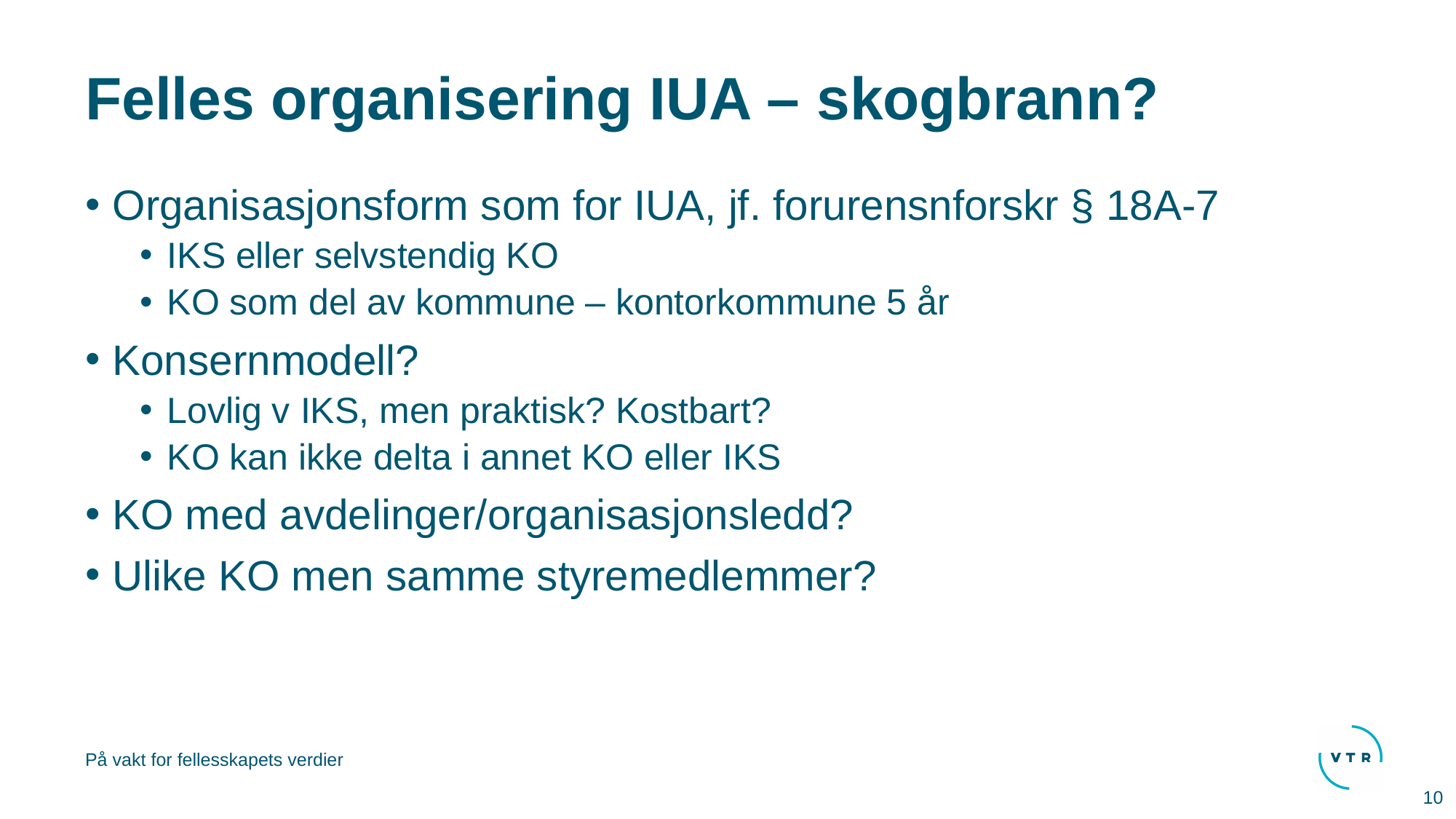

# Felles organisering IUA – skogbrann?
Organisasjonsform som for IUA, jf. forurensnforskr § 18A-7
IKS eller selvstendig KO
KO som del av kommune – kontorkommune 5 år
Konsernmodell?
Lovlig v IKS, men praktisk? Kostbart?
KO kan ikke delta i annet KO eller IKS
KO med avdelinger/organisasjonsledd?
Ulike KO men samme styremedlemmer?
10